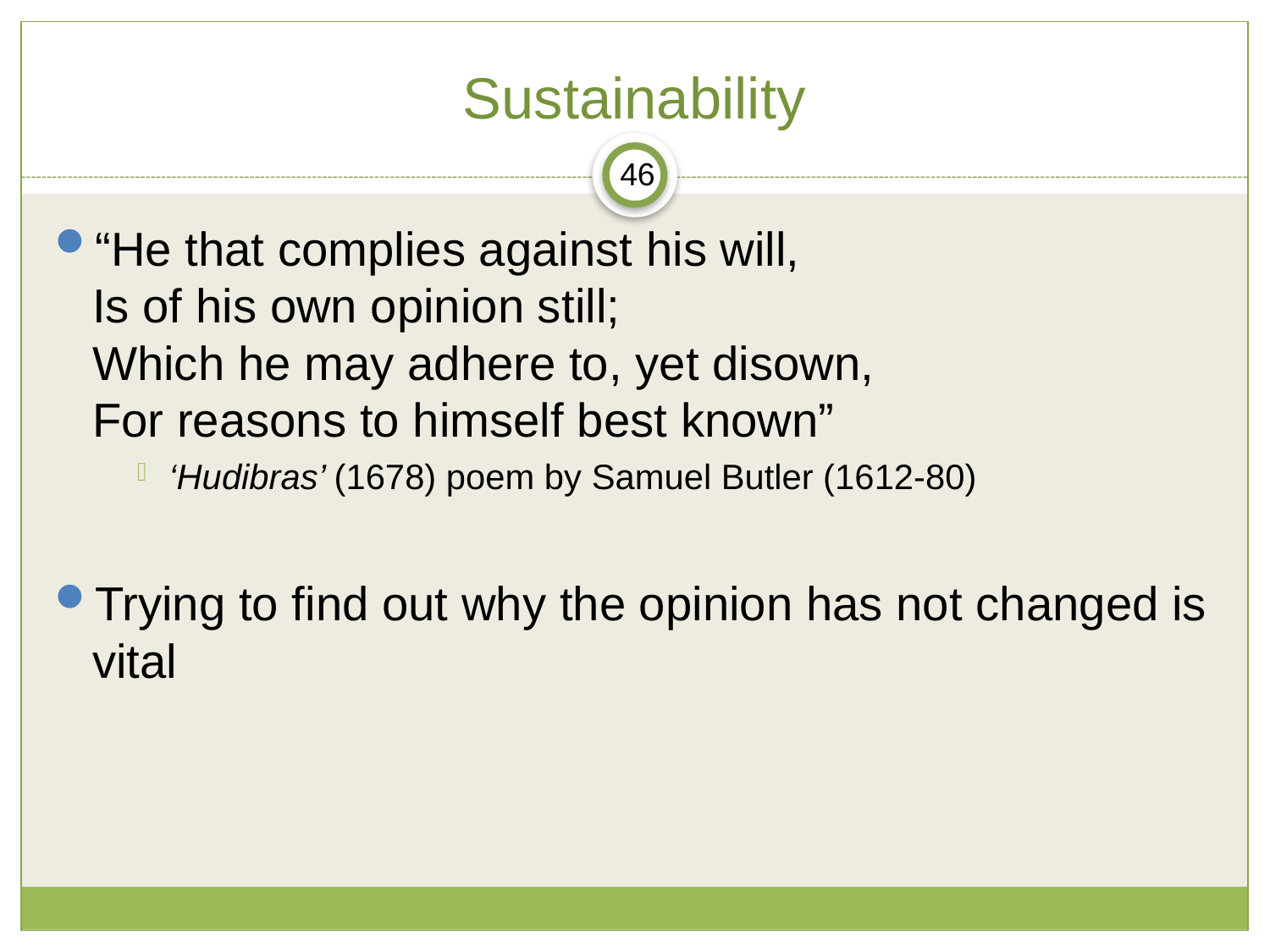

# Sustainability
46
“He that complies against his will,
Is of his own opinion still;
Which he may adhere to, yet disown,
For reasons to himself best known”
‘Hudibras’ (1678) poem by Samuel Butler (1612-80)

Trying to find out why the opinion has not changed is vital